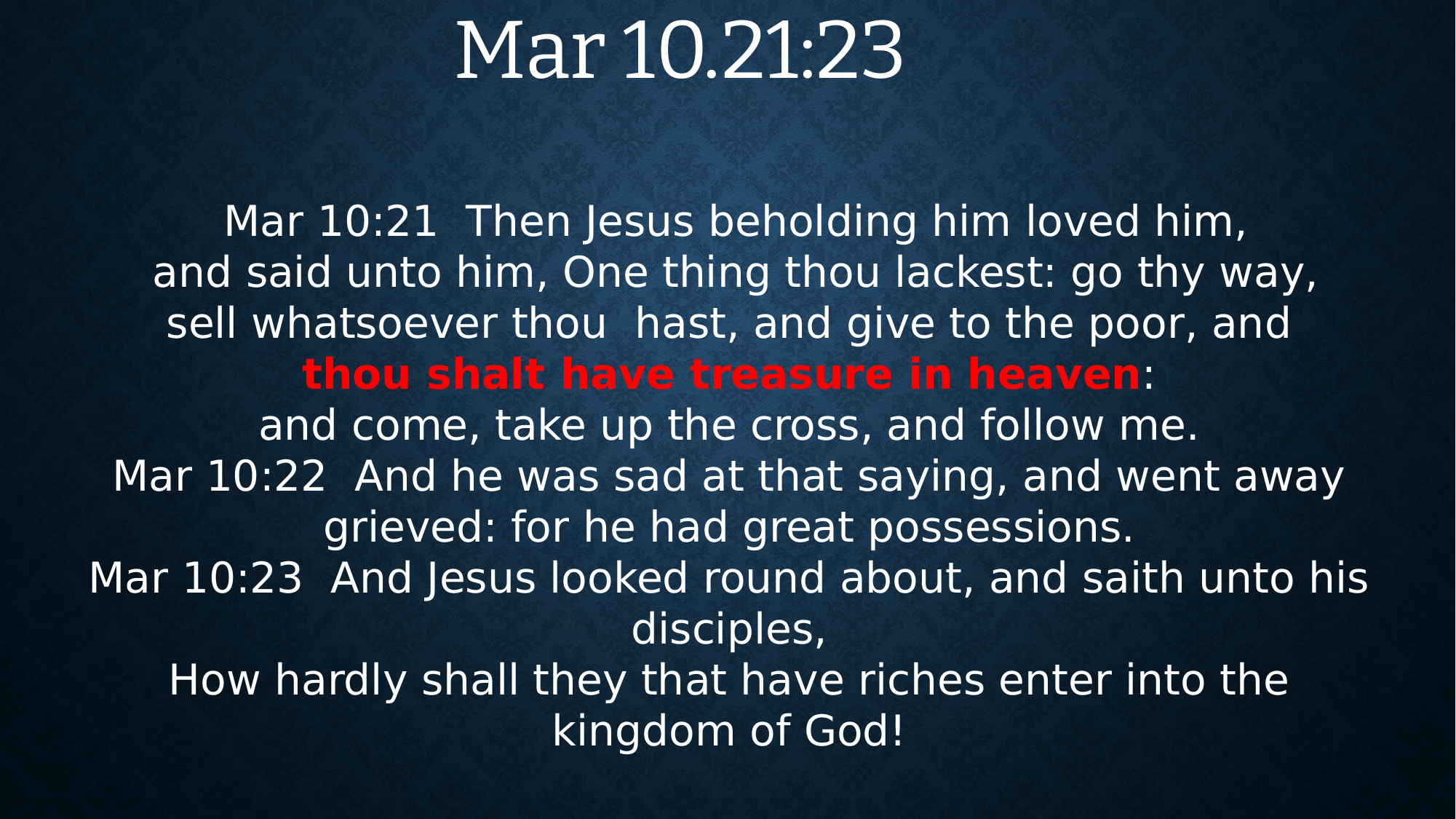

Mar 10.21:23

Mar 10:21  Then Jesus beholding him loved him,
 and said unto him, One thing thou lackest: go thy way,
sell whatsoever thou  hast, and give to the poor, and
thou shalt have treasure in heaven:
and come, take up the cross, and follow me.
Mar 10:22  And he was sad at that saying, and went away
grieved: for he had great possessions.
Mar 10:23  And Jesus looked round about, and saith unto his
disciples,
How hardly shall they that have riches enter into the
kingdom of God!